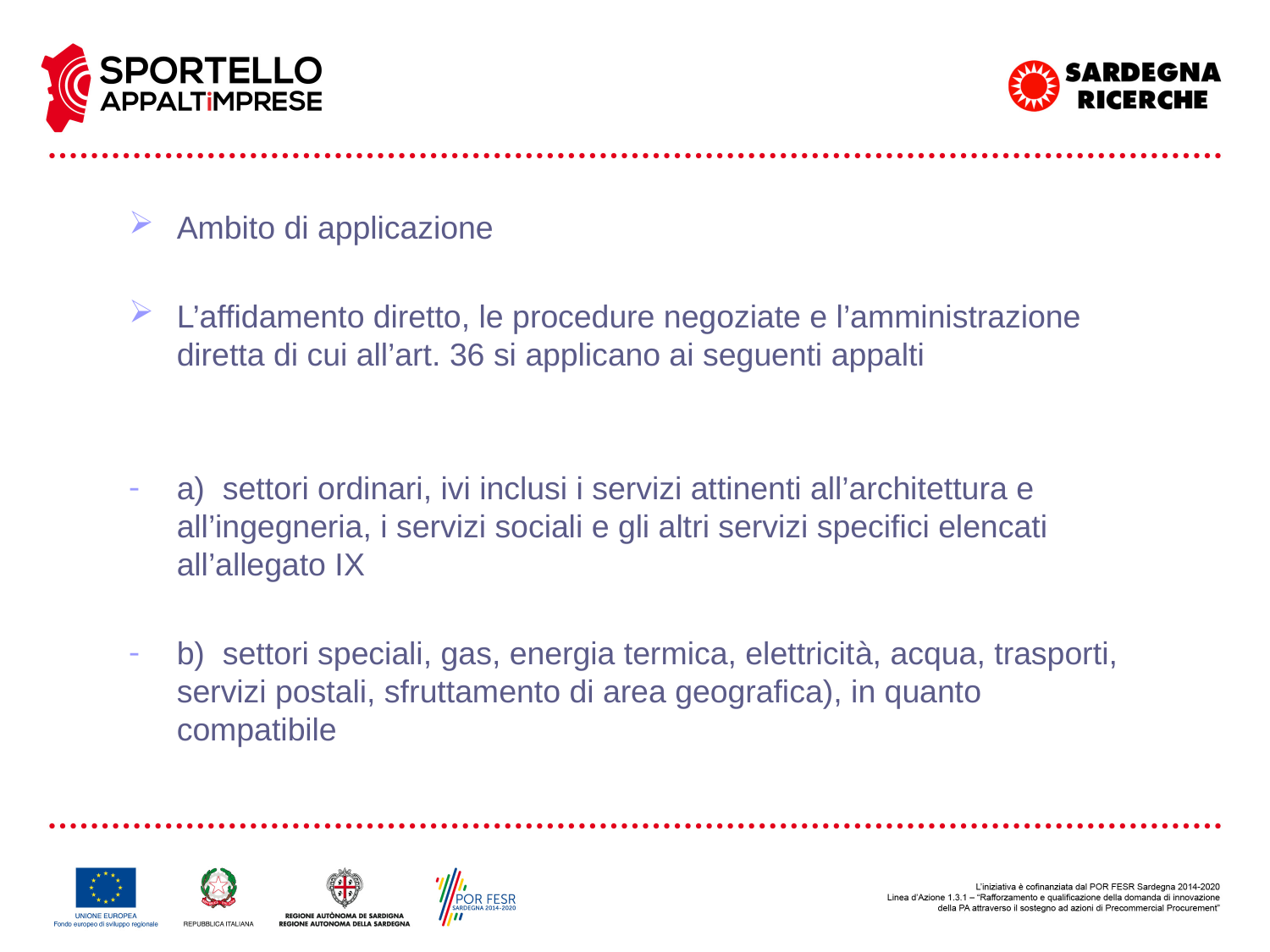

Ambito di applicazione

L’affidamento diretto, le procedure negoziate e l’amministrazione diretta di cui all’art. 36 si applicano ai seguenti appalti

a)  settori ordinari, ivi inclusi i servizi attinenti all’architettura e all’ingegneria, i servizi sociali e gli altri servizi specifici elencati all’allegato IX

b)  settori speciali, gas, energia termica, elettricità, acqua, trasporti, servizi postali, sfruttamento di area geografica), in quanto compatibile